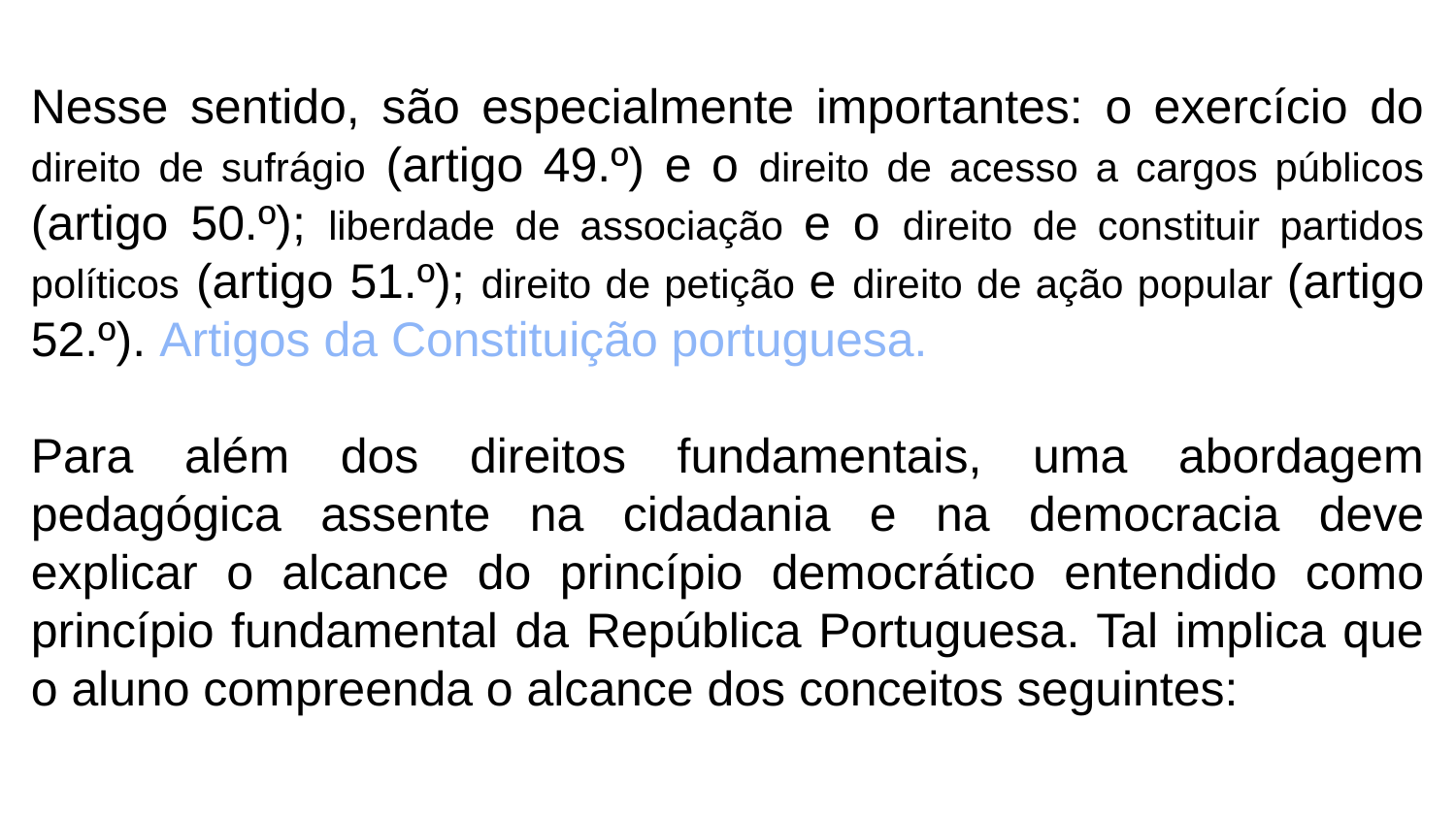

Nesse sentido, são especialmente importantes: o exercício do direito de sufrágio (artigo 49.º) e o direito de acesso a cargos públicos (artigo 50.º); liberdade de associação e o direito de constituir partidos políticos (artigo 51.º); direito de petição e direito de ação popular (artigo 52.º). Artigos da Constituição portuguesa.

Para além dos direitos fundamentais, uma abordagem pedagógica assente na cidadania e na democracia deve explicar o alcance do princípio democrático entendido como princípio fundamental da República Portuguesa. Tal implica que o aluno compreenda o alcance dos conceitos seguintes: